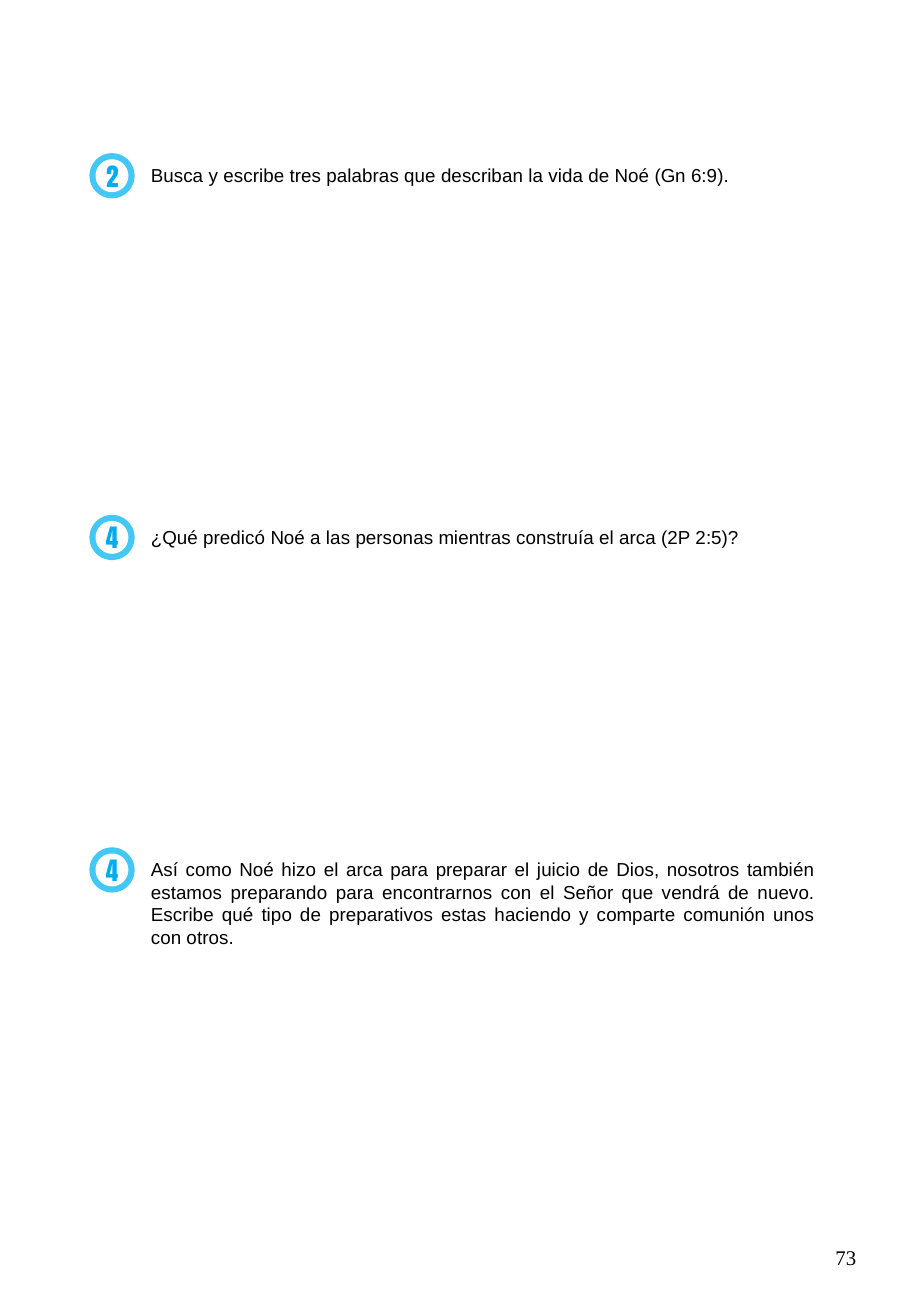

Busca y escribe tres palabras que describan la vida de Noé (Gn 6:9).
2

¿Qué predicó Noé a las personas mientras construía el arca (2P 2:5)?
4

Así como Noé hizo el arca para preparar el juicio de Dios, nosotros también estamos preparando para encontrarnos con el Señor que vendrá de nuevo. Escribe qué tipo de preparativos estas haciendo y comparte comunión unos con otros.
4
73